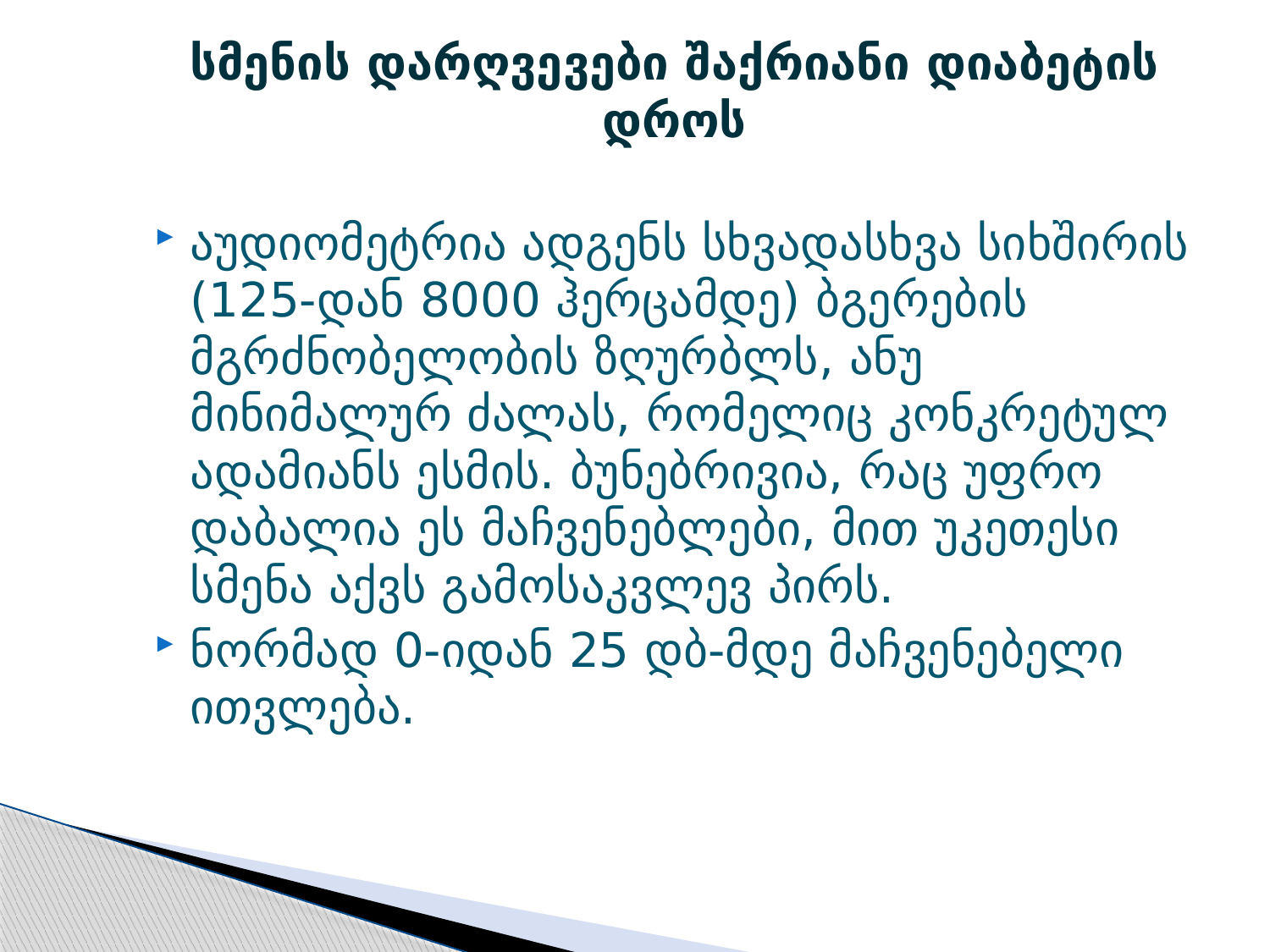

# სმენის დარღვევები შაქრიანი დიაბეტის დროს
აუდიომეტრია ადგენს სხვადასხვა სიხშირის (125-დან 8000 ჰერცამდე) ბგერების მგრძნობელობის ზღურბლს, ანუ მინიმალურ ძალას, რომელიც კონკრეტულ ადამიანს ესმის. ბუნებრივია, რაც უფრო დაბალია ეს მაჩვენებლები, მით უკეთესი სმენა აქვს გამოსაკვლევ პირს.
ნორმად 0-იდან 25 დბ-მდე მაჩვენებელი ითვლება.